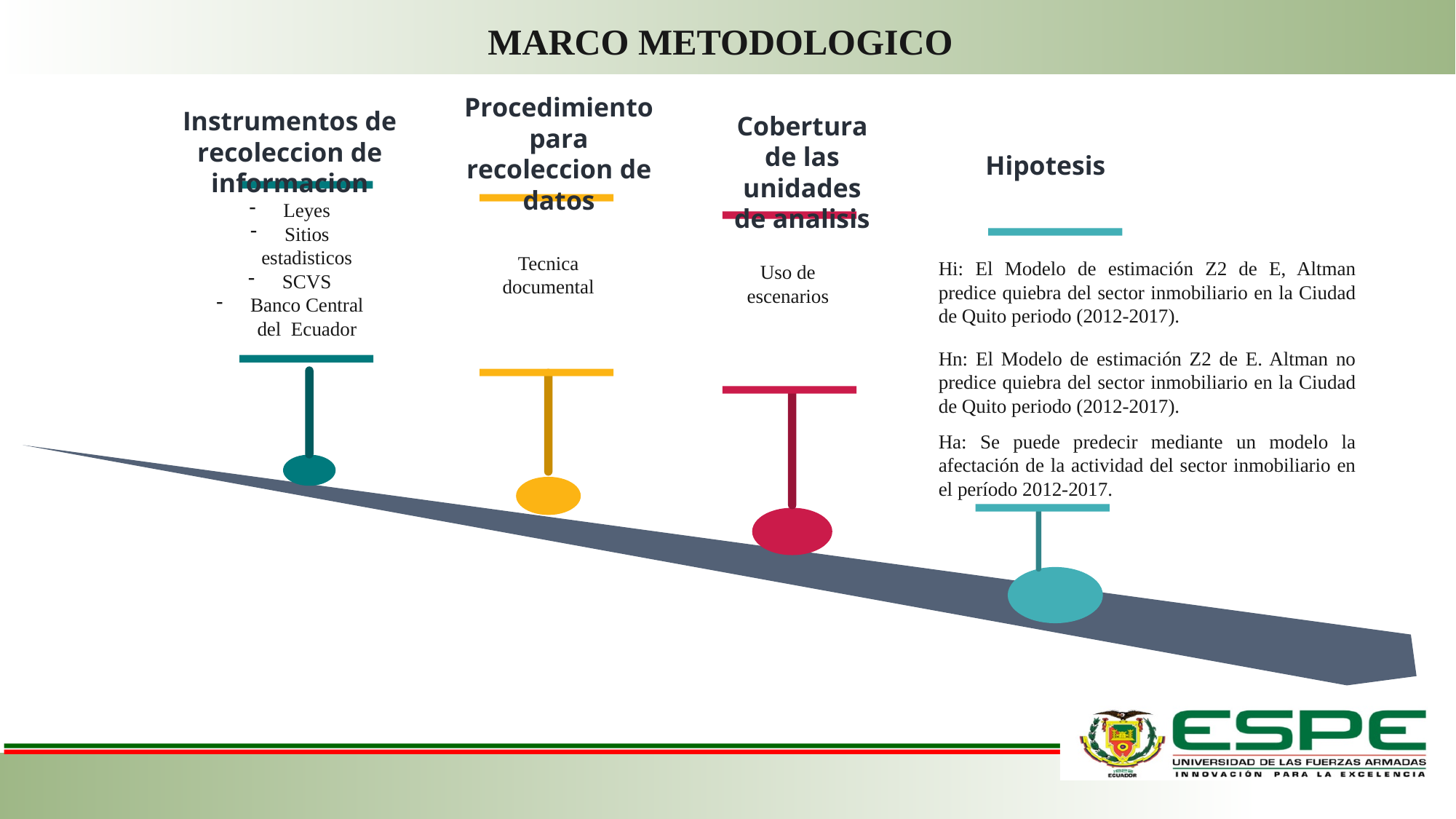

MARCO METODOLOGICO
Procedimiento para recoleccion de datos
Instrumentos de recoleccion de informacion
Cobertura de las unidades de analisis
Hipotesis

Leyes
Sitios estadisticos
SCVS
Banco Central del  Ecuador

Tecnica documental
Hi: El Modelo de estimación Z2 de E, Altman predice quiebra del sector inmobiliario en la Ciudad de Quito periodo (2012-2017).

Uso de escenarios
Hn: El Modelo de estimación Z2 de E. Altman no predice quiebra del sector inmobiliario en la Ciudad de Quito periodo (2012-2017).

Ha: Se puede predecir mediante un modelo la afectación de la actividad del sector inmobiliario en el período 2012-2017.